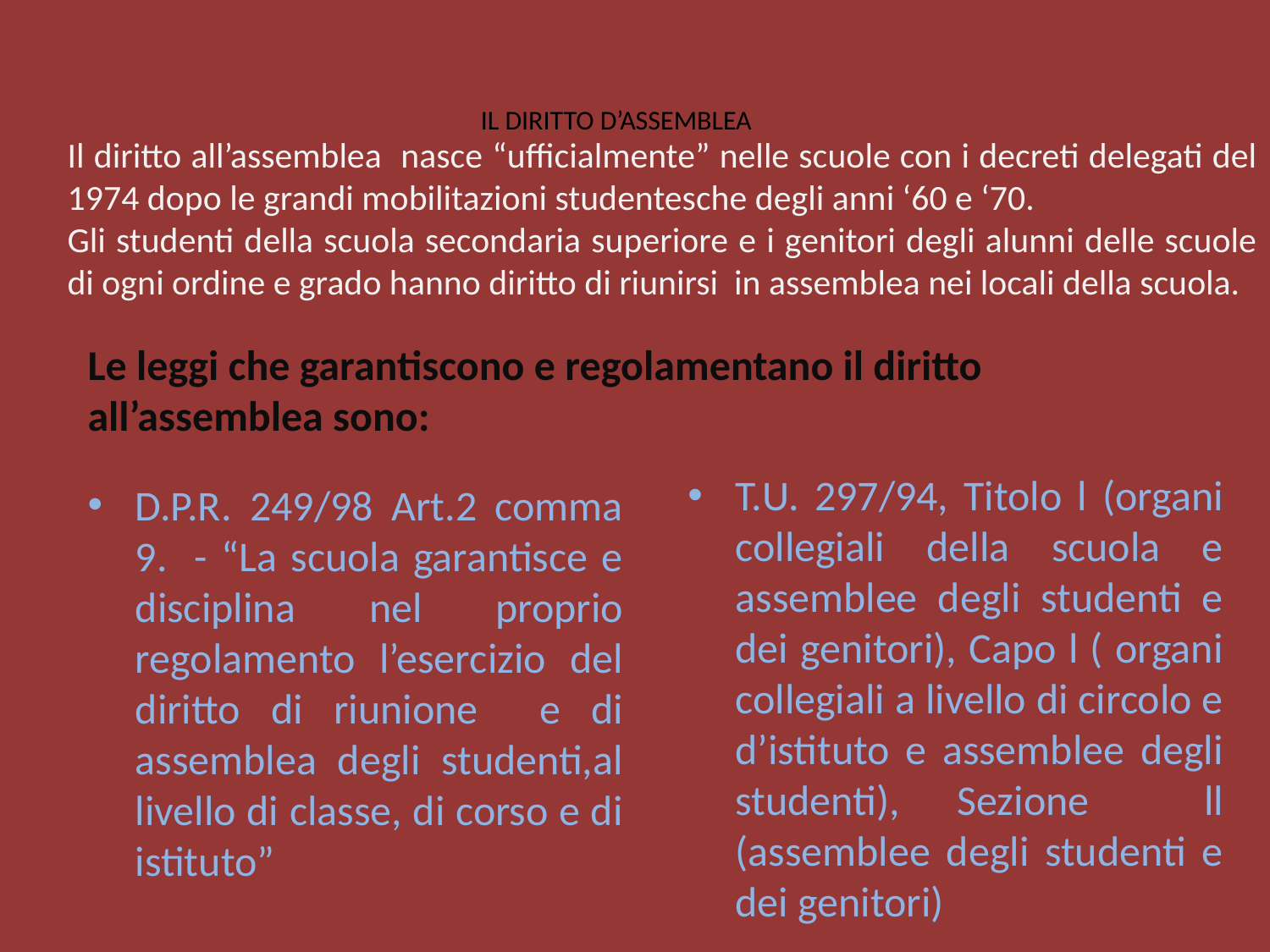

# IL DIRITTO D’ASSEMBLEA
Il diritto all’assemblea  nasce “ufficialmente” nelle scuole con i decreti delegati del 1974 dopo le grandi mobilitazioni studentesche degli anni ‘60 e ‘70.
Gli studenti della scuola secondaria superiore e i genitori degli alunni delle scuole di ogni ordine e grado hanno diritto di riunirsi  in assemblea nei locali della scuola.
Le leggi che garantiscono e regolamentano il diritto all’assemblea sono:
T.U. 297/94, Titolo l (organi collegiali della scuola e assemblee degli studenti e dei genitori), Capo l ( organi collegiali a livello di circolo e d’istituto e assemblee degli studenti), Sezione  ll (assemblee degli studenti e dei genitori)
D.P.R. 249/98 Art.2 comma 9.  - “La scuola garantisce e disciplina nel proprio regolamento l’esercizio del diritto di riunione  e di assemblea degli studenti,al livello di classe, di corso e di istituto”